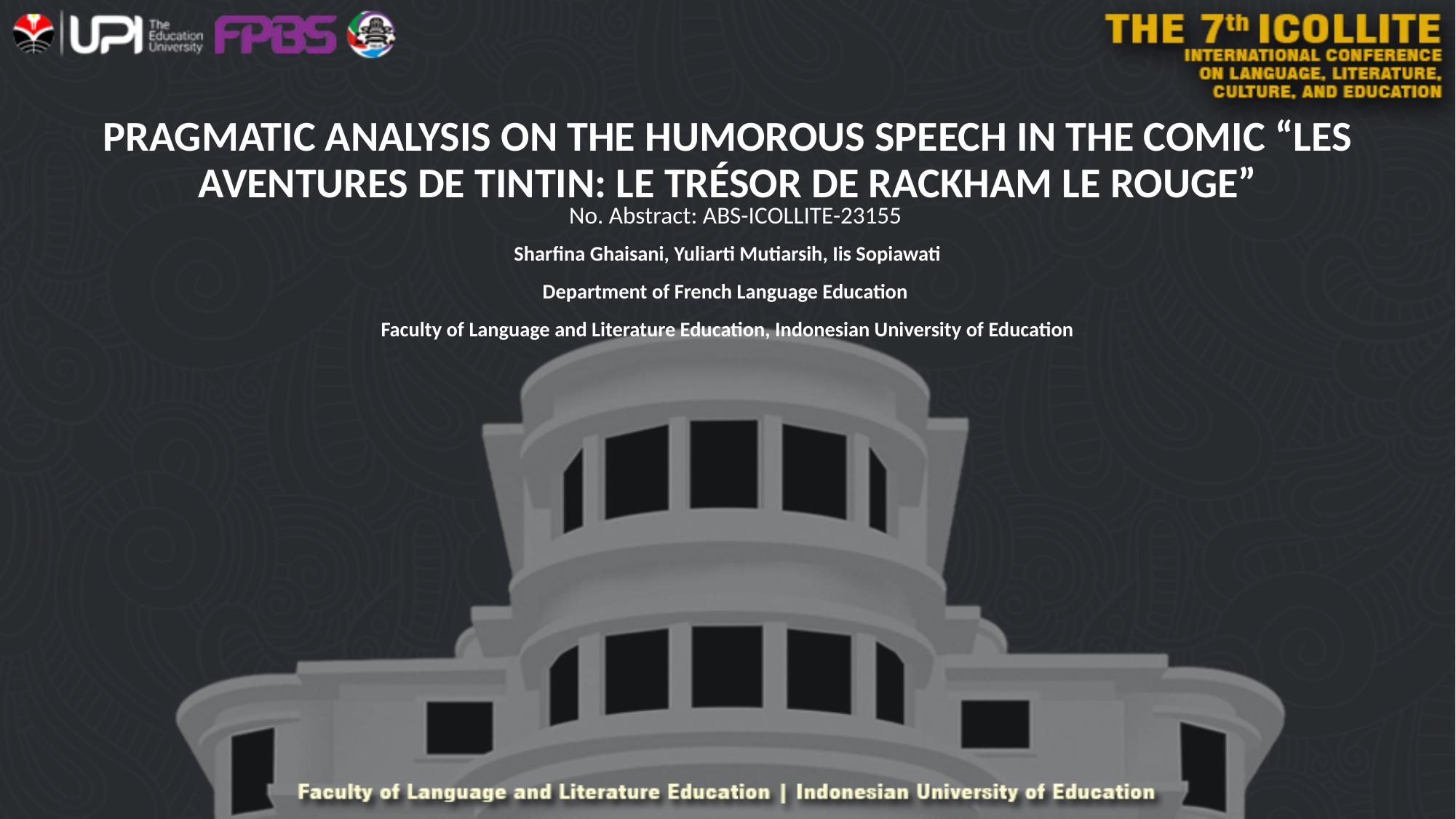

# PRAGMATIC ANALYSIS ON THE HUMOROUS SPEECH IN THE COMIC “LES AVENTURES DE TINTIN: LE TRÉSOR DE RACKHAM LE ROUGE”
No. Abstract: ABS-ICOLLITE-23155
Sharfina Ghaisani, Yuliarti Mutiarsih, Iis Sopiawati
Department of French Language Education
Faculty of Language and Literature Education, Indonesian University of Education